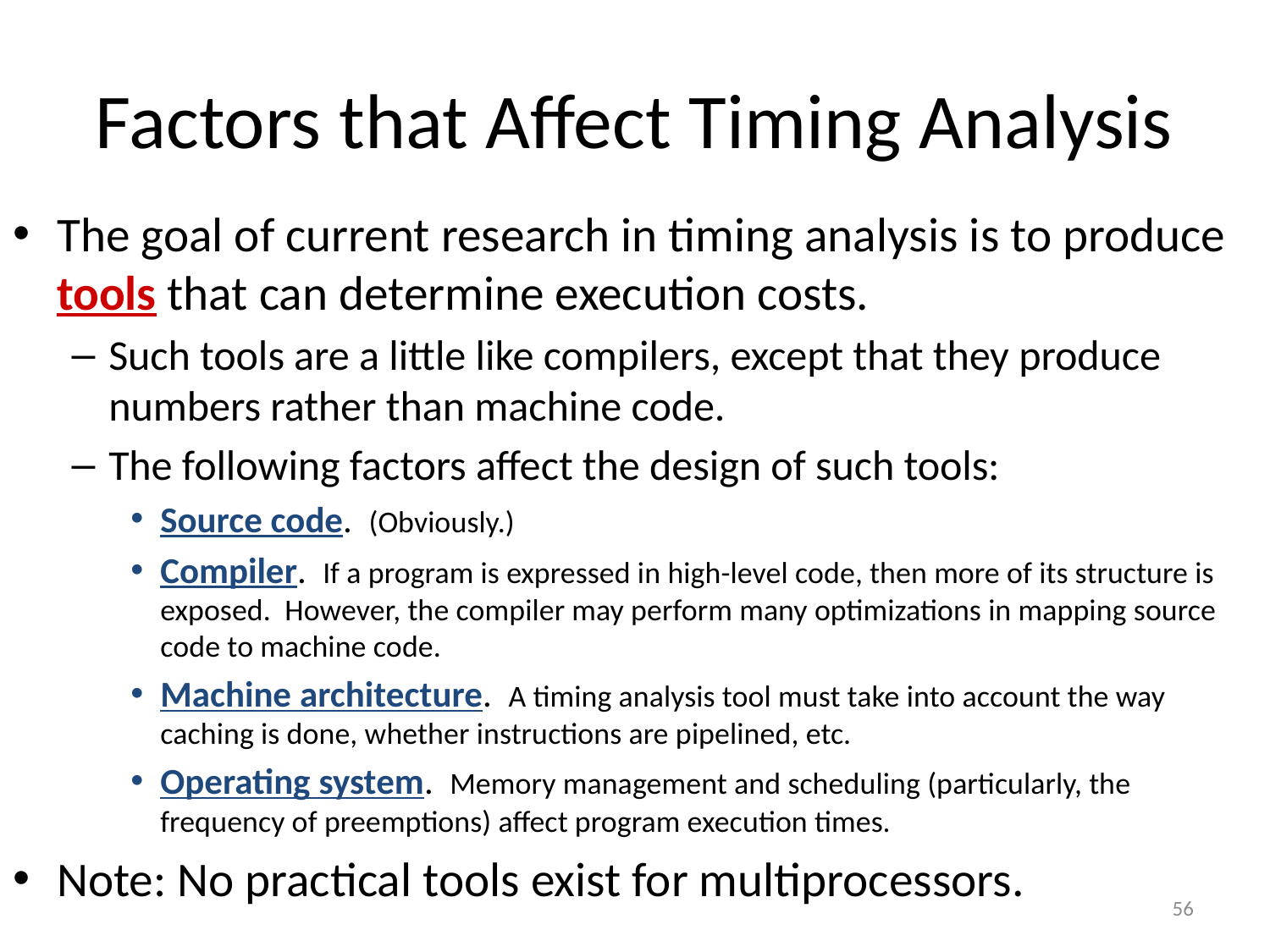

# Factors that Affect Timing Analysis
The goal of current research in timing analysis is to produce tools that can determine execution costs.
Such tools are a little like compilers, except that they produce numbers rather than machine code.
The following factors affect the design of such tools:
Source code.  (Obviously.)
Compiler.  If a program is expressed in high-level code, then more of its structure is exposed.  However, the compiler may perform many optimizations in mapping source code to machine code.
Machine architecture.  A timing analysis tool must take into account the way caching is done, whether instructions are pipelined, etc.
Operating system.  Memory management and scheduling (particularly, the frequency of preemptions) affect program execution times.
Note: No practical tools exist for multiprocessors.
56